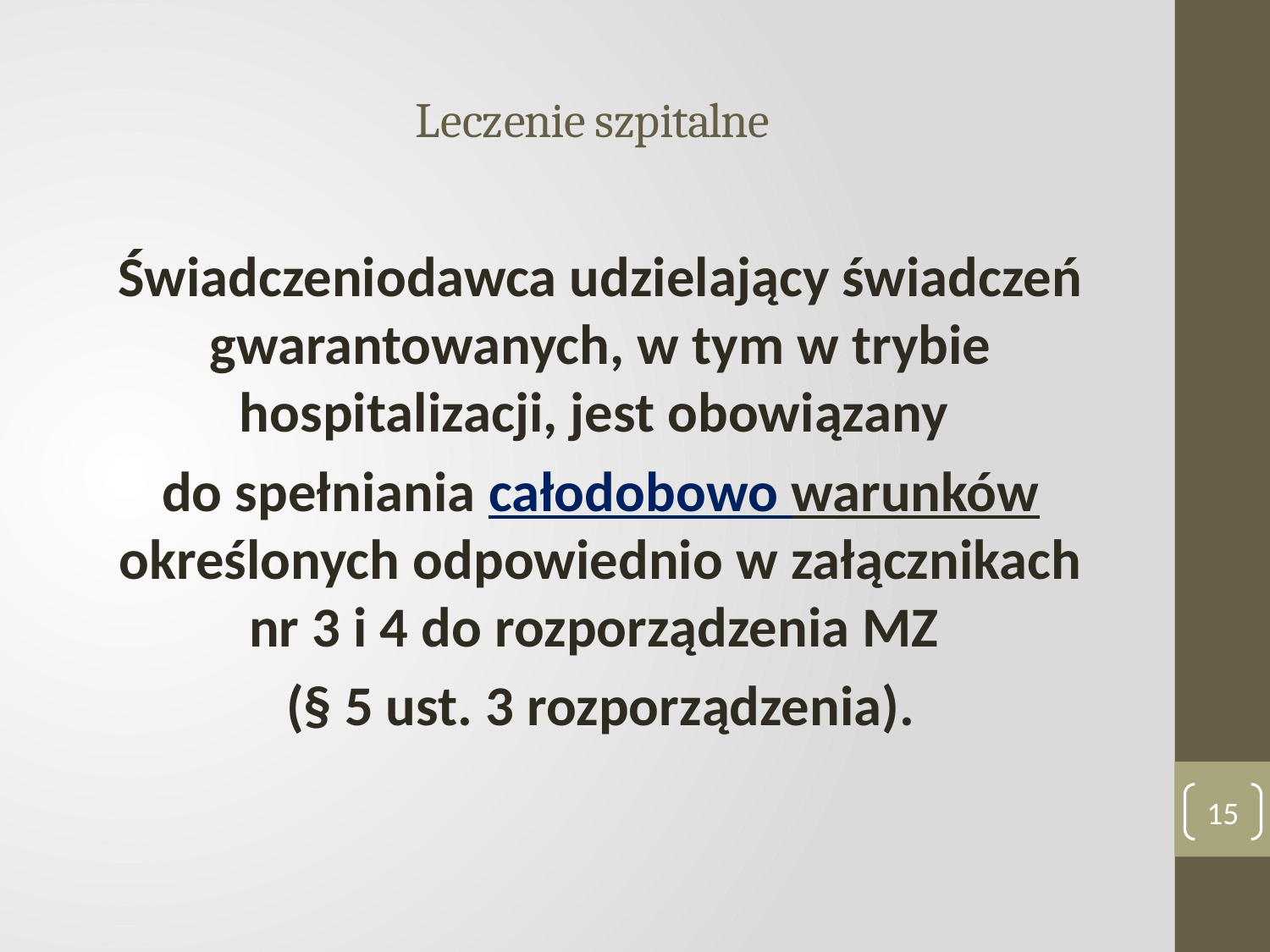

# Leczenie szpitalne

Świadczeniodawca udzielający świadczeń gwarantowanych, w tym w trybie hospitalizacji, jest obowiązany
do spełniania całodobowo warunków określonych odpowiednio w załącznikach nr 3 i 4 do rozporządzenia MZ
(§ 5 ust. 3 rozporządzenia).
15